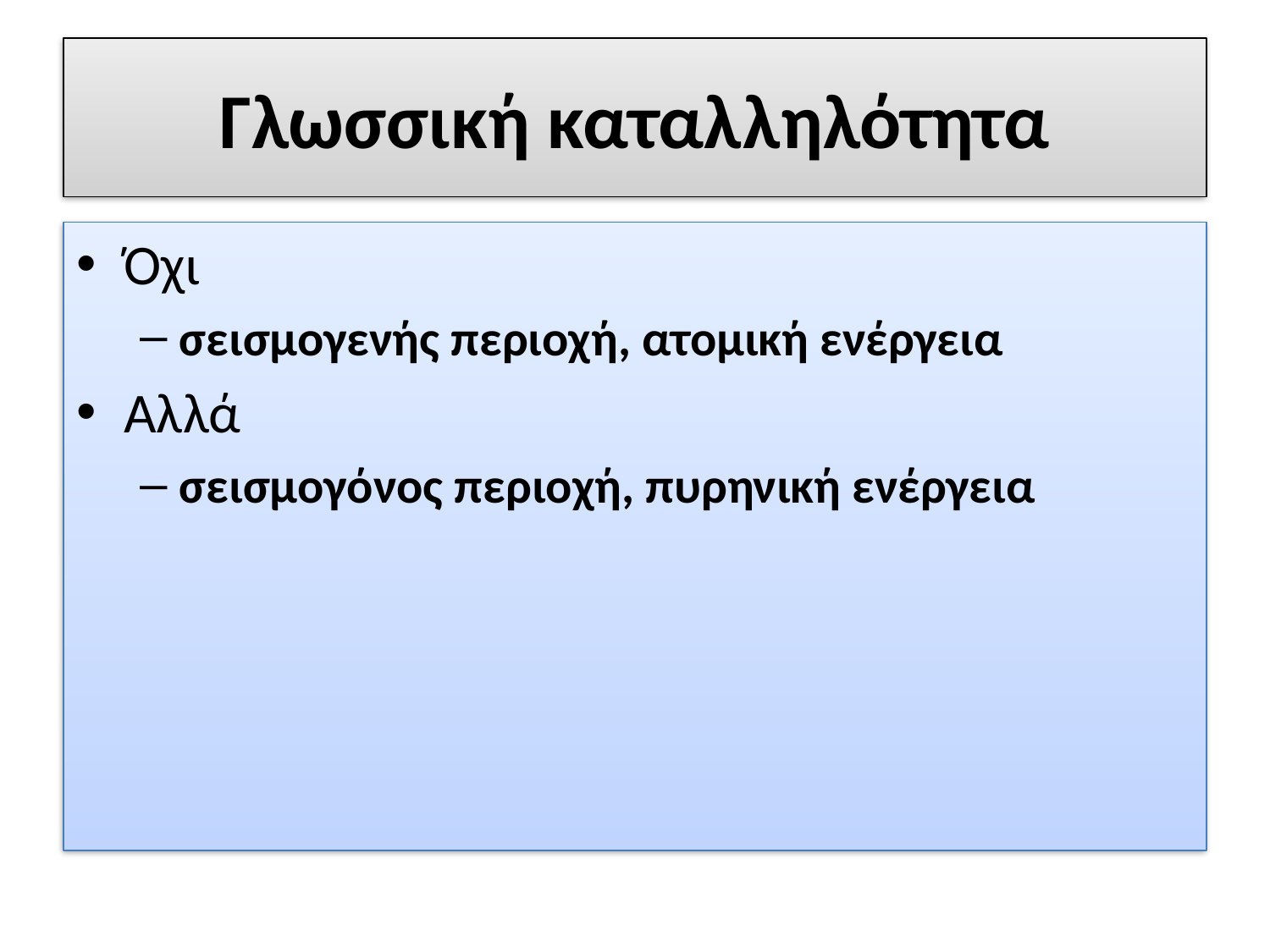

# Γλωσσική καταλληλότητα
Όχι
σεισμογενής περιοχή, ατομική ενέργεια
Αλλά
σεισμογόνος περιοχή, πυρηνική ενέργεια